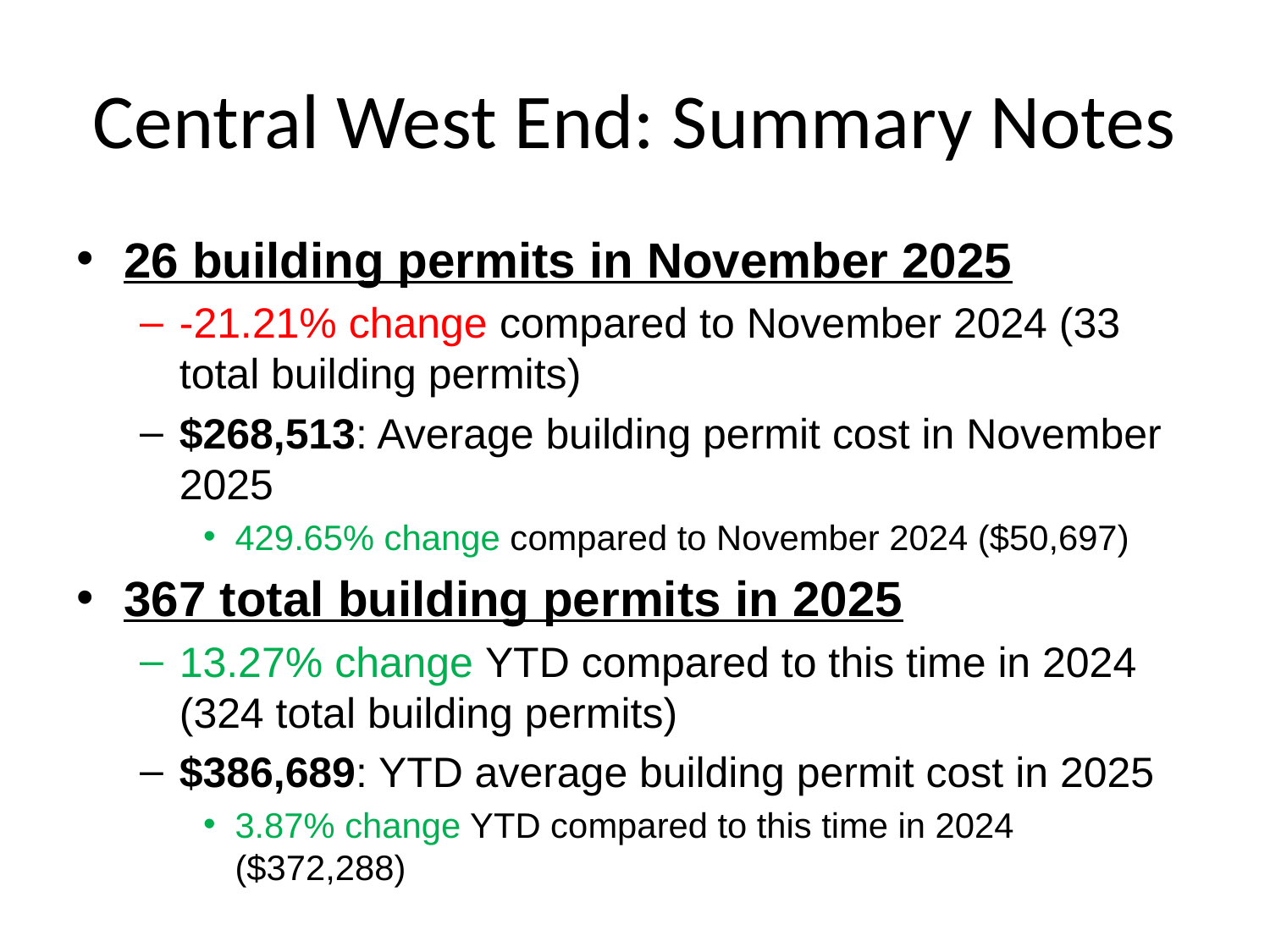

# Central West End: Summary Notes
26 building permits in November 2025
-21.21% change compared to November 2024 (33 total building permits)
$268,513: Average building permit cost in November 2025
429.65% change compared to November 2024 ($50,697)
367 total building permits in 2025
13.27% change YTD compared to this time in 2024 (324 total building permits)
$386,689: YTD average building permit cost in 2025
3.87% change YTD compared to this time in 2024 ($372,288)